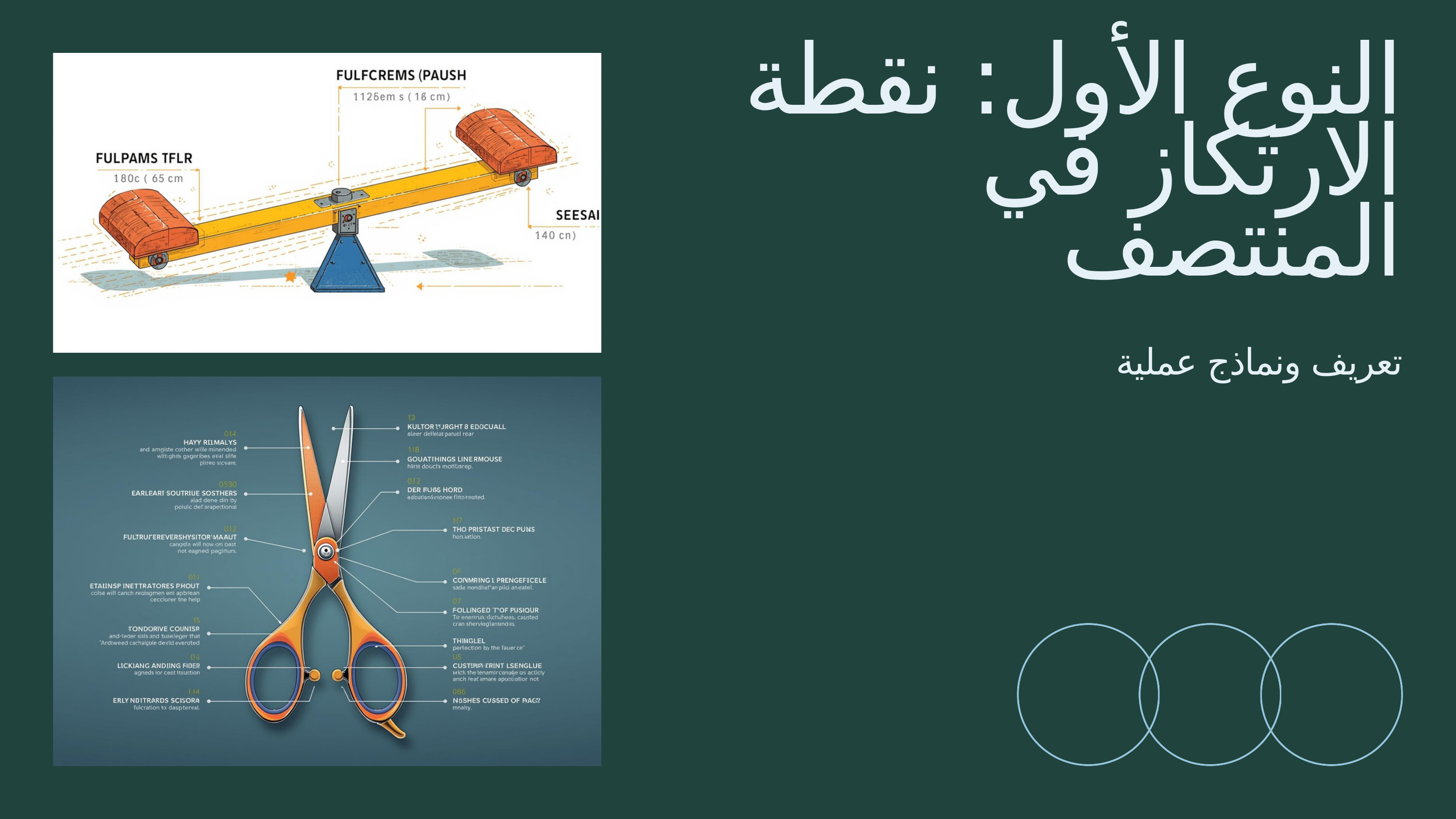

النوع الأول: نقطة الارتكاز في المنتصف
تعريف ونماذج عملية